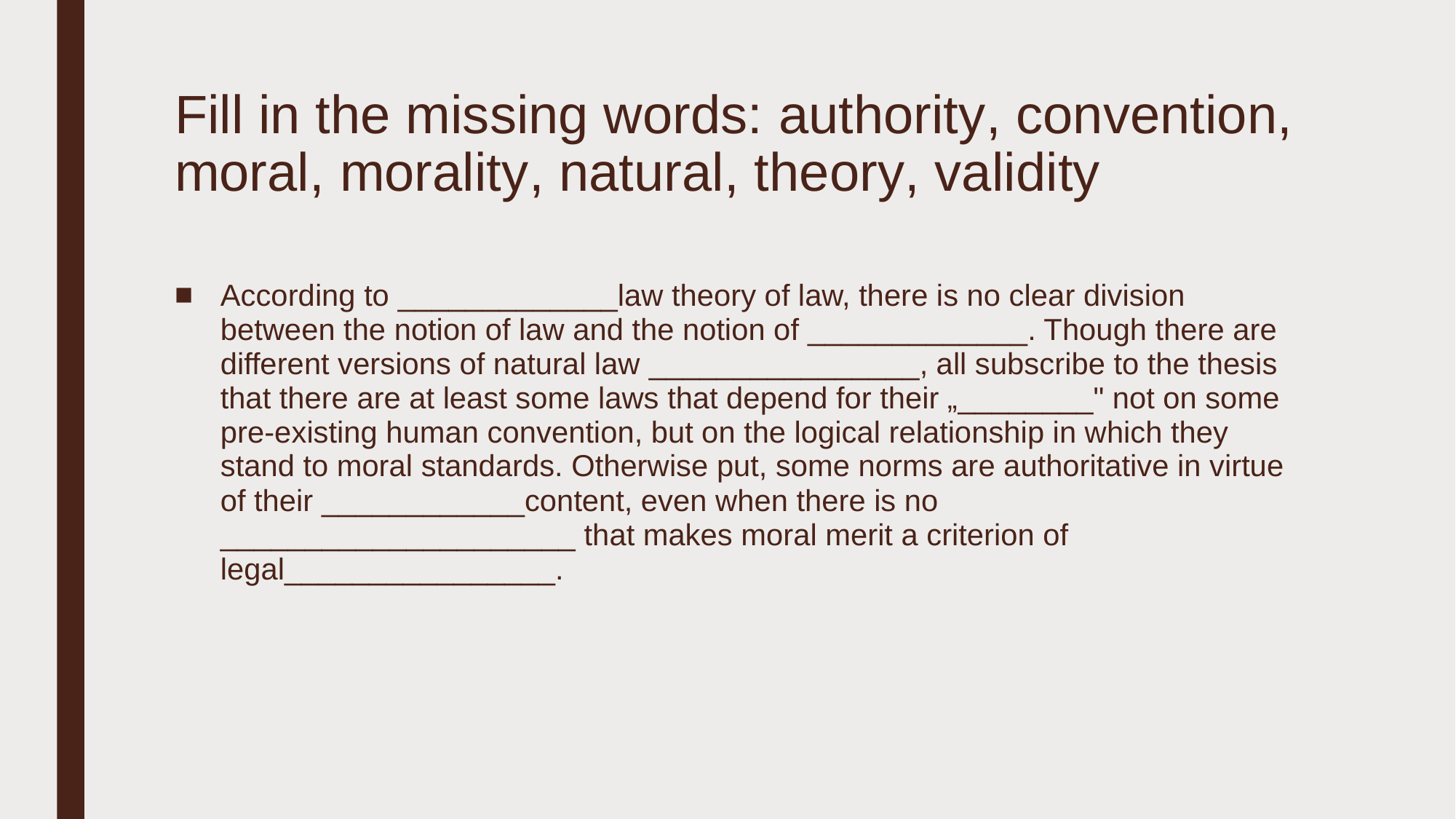

# Fill in the missing words: authority, convention, moral, morality, natural, theory, validity
According to _____________law theory of law, there is no clear division between the notion of law and the notion of _____________. Though there are different versions of natural law ________________, all subscribe to the thesis that there are at least some laws that depend for their „________" not on some pre-existing human convention, but on the logical relationship in which they stand to moral standards. Otherwise put, some norms are authoritative in virtue of their ____________content, even when there is no _____________________ that makes moral merit a criterion of legal________________.